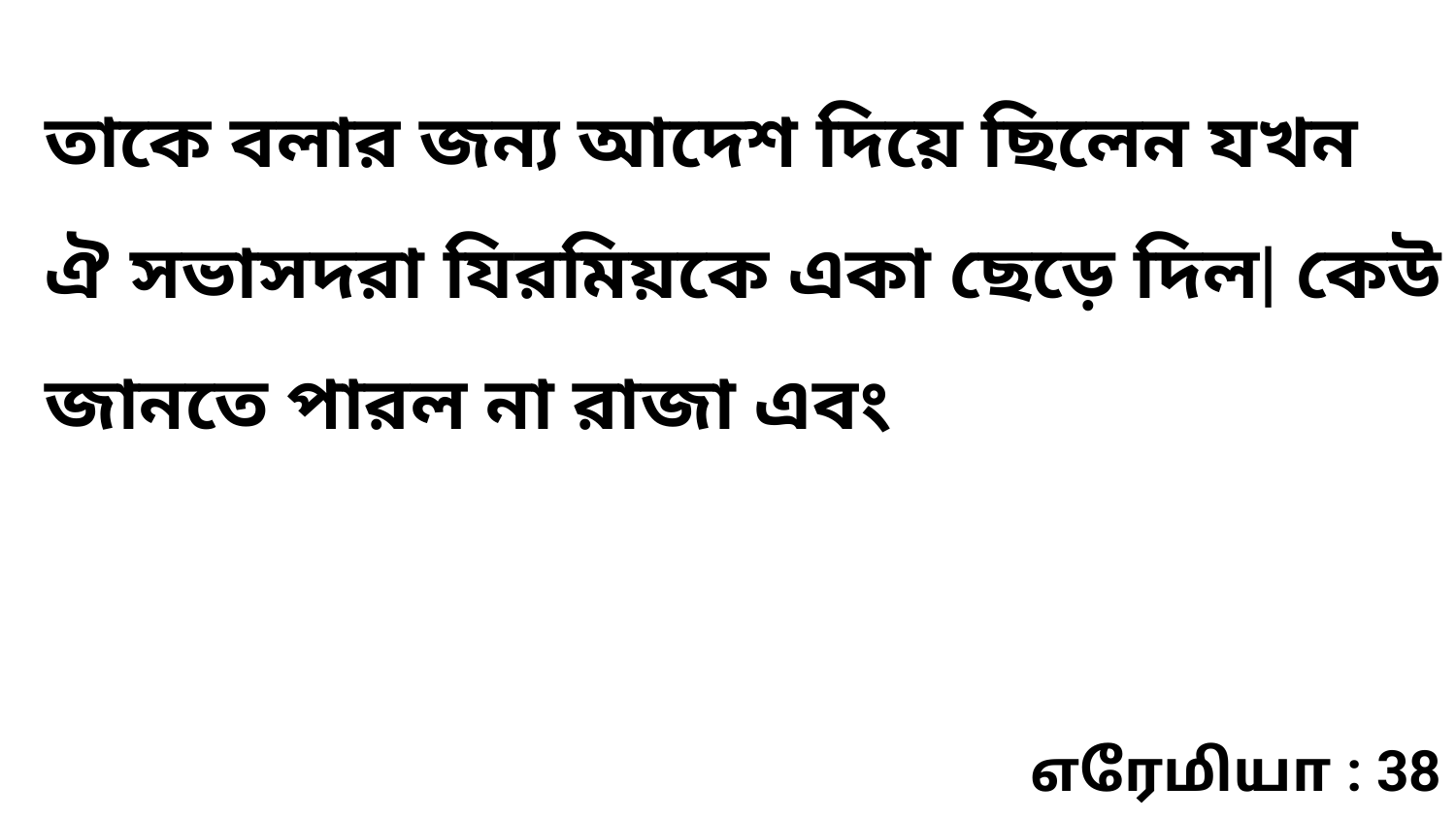

তাকে বলার জন্য আদেশ দিয়ে ছিলেন যখন ঐ সভাসদরা যিরমিয়কে একা ছেড়ে দিল| কেউ জানতে পারল না রাজা এবং
எரேமியா : 38